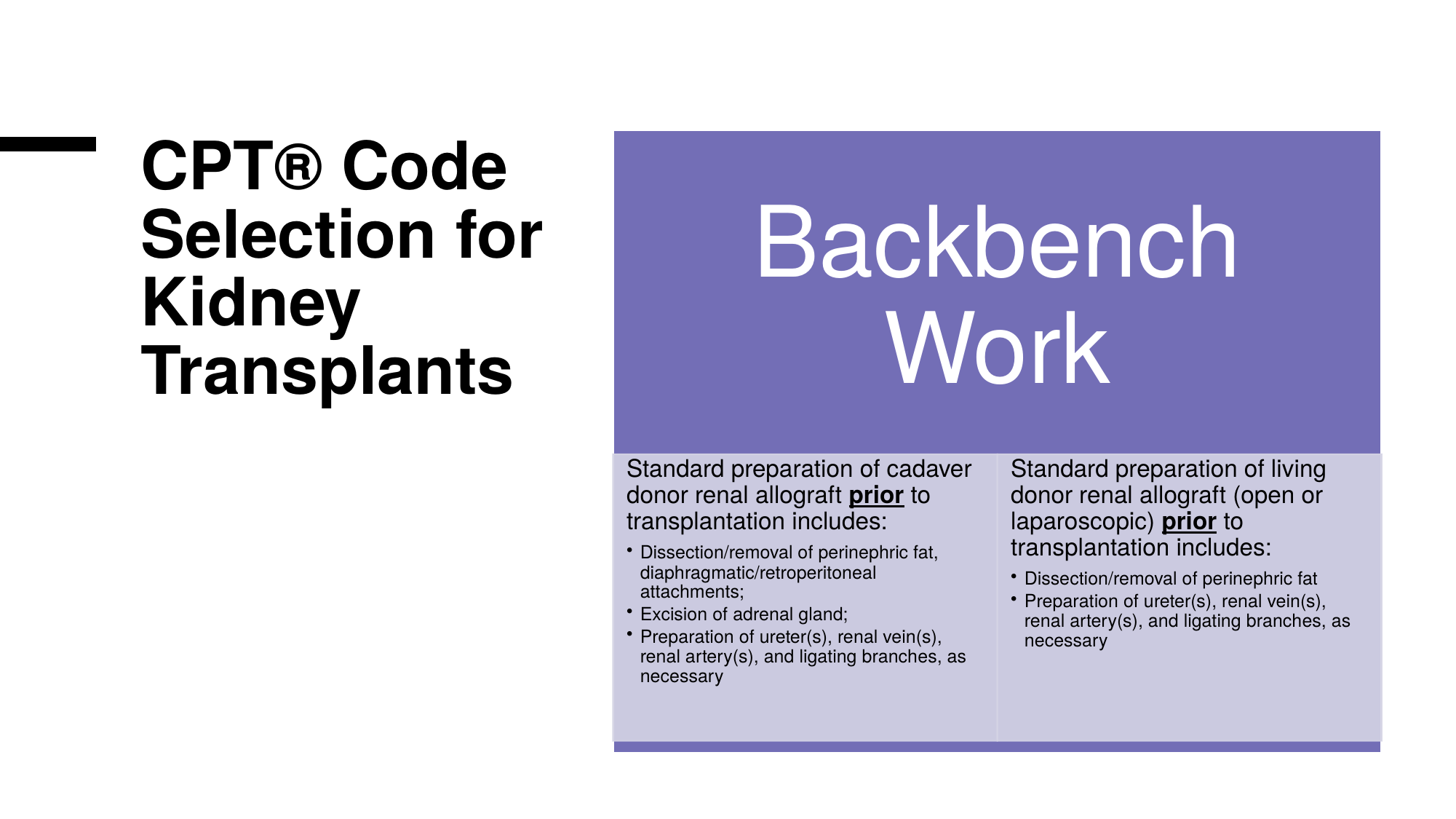

# CPT® Code Selection for Kidney Transplants
Backbench Work
Standard preparation of cadaver donor renal allograft prior to transplantation includes:
Dissection/removal of perinephric fat, diaphragmatic/retroperitoneal attachments;
Excision of adrenal gland;
Preparation of ureter(s), renal vein(s), renal artery(s), and ligating branches, as necessary
Standard preparation of living donor renal allograft (open or laparoscopic) prior to transplantation includes:
Dissection/removal of perinephric fat
Preparation of ureter(s), renal vein(s), renal artery(s), and ligating branches, as necessary